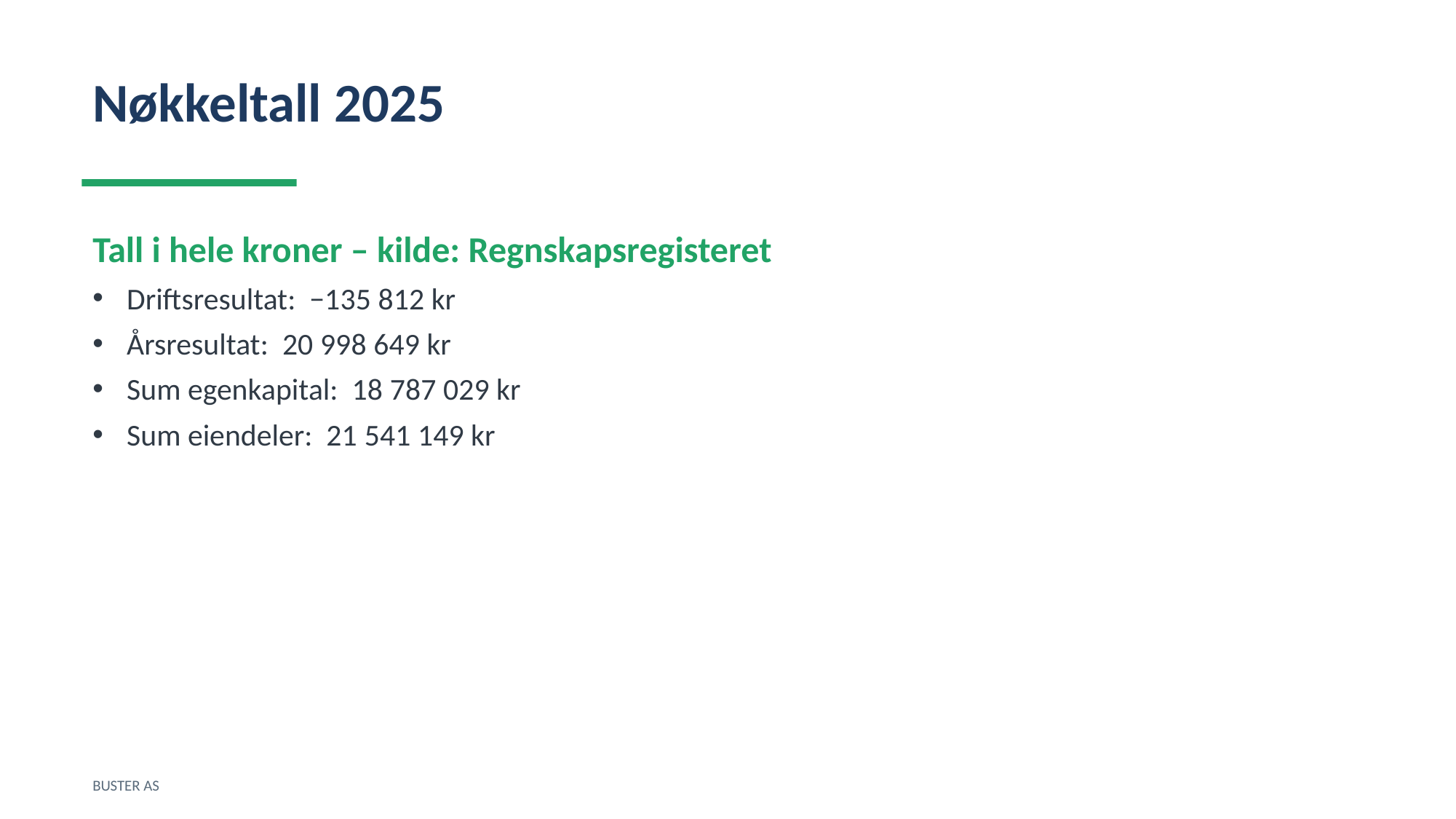

Nøkkeltall 2025

Tall i hele kroner – kilde: Regnskapsregisteret
Driftsresultat:  −135 812 kr
Årsresultat:  20 998 649 kr
Sum egenkapital:  18 787 029 kr
Sum eiendeler:  21 541 149 kr
BUSTER AS